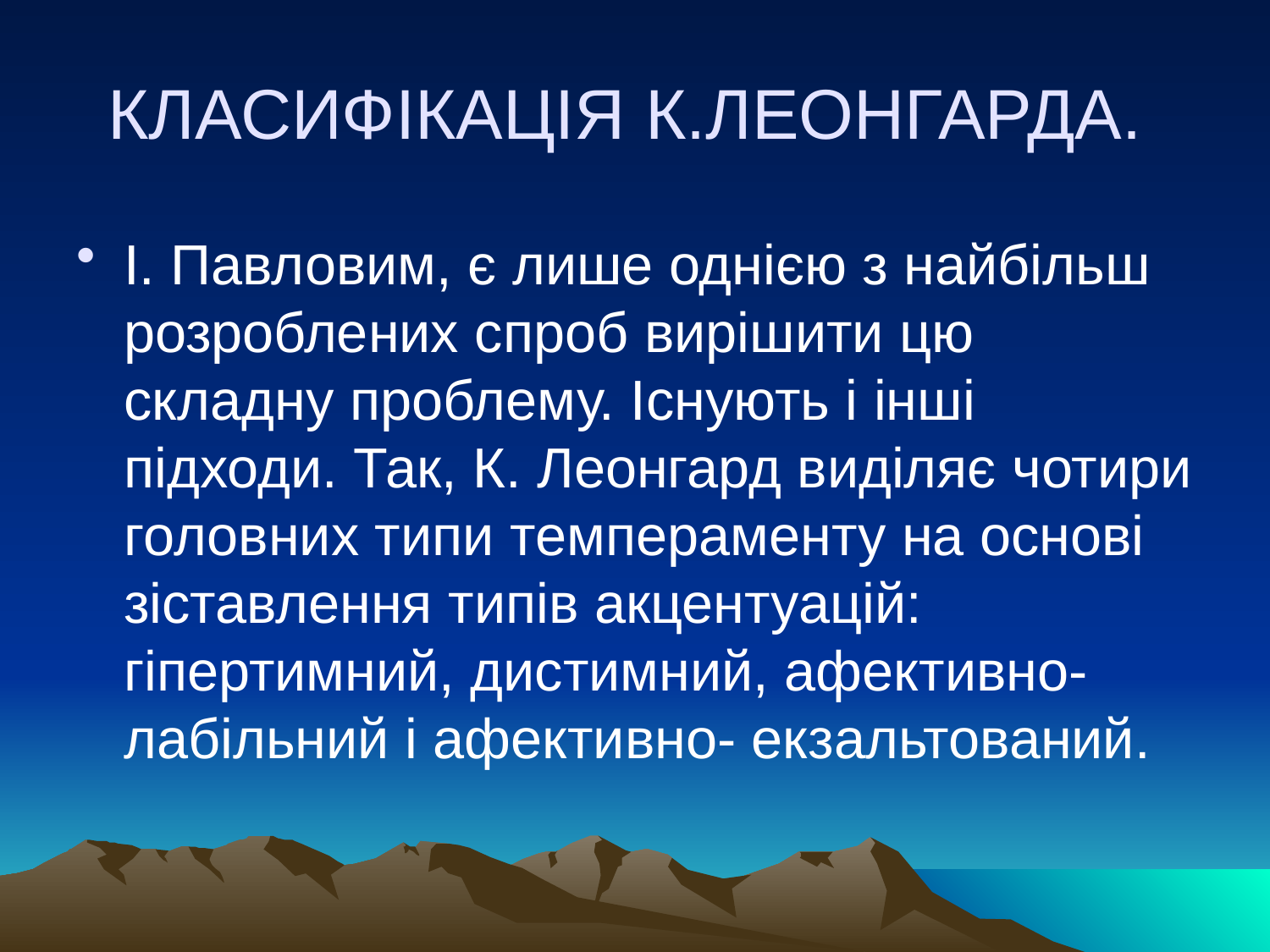

# КЛАСИФІКАЦІЯ К.ЛЕОНГАРДА.
І. Павловим, є лише однією з найбільш розроблених спроб вирішити цю складну проблему. Існують і інші підходи. Так, К. Леонгард виділяє чотири головних типи темпераменту на основі зіставлення типів акцентуацій: гіпертимний, дистимний, афективно-лабільний і афективно- екзальтований.